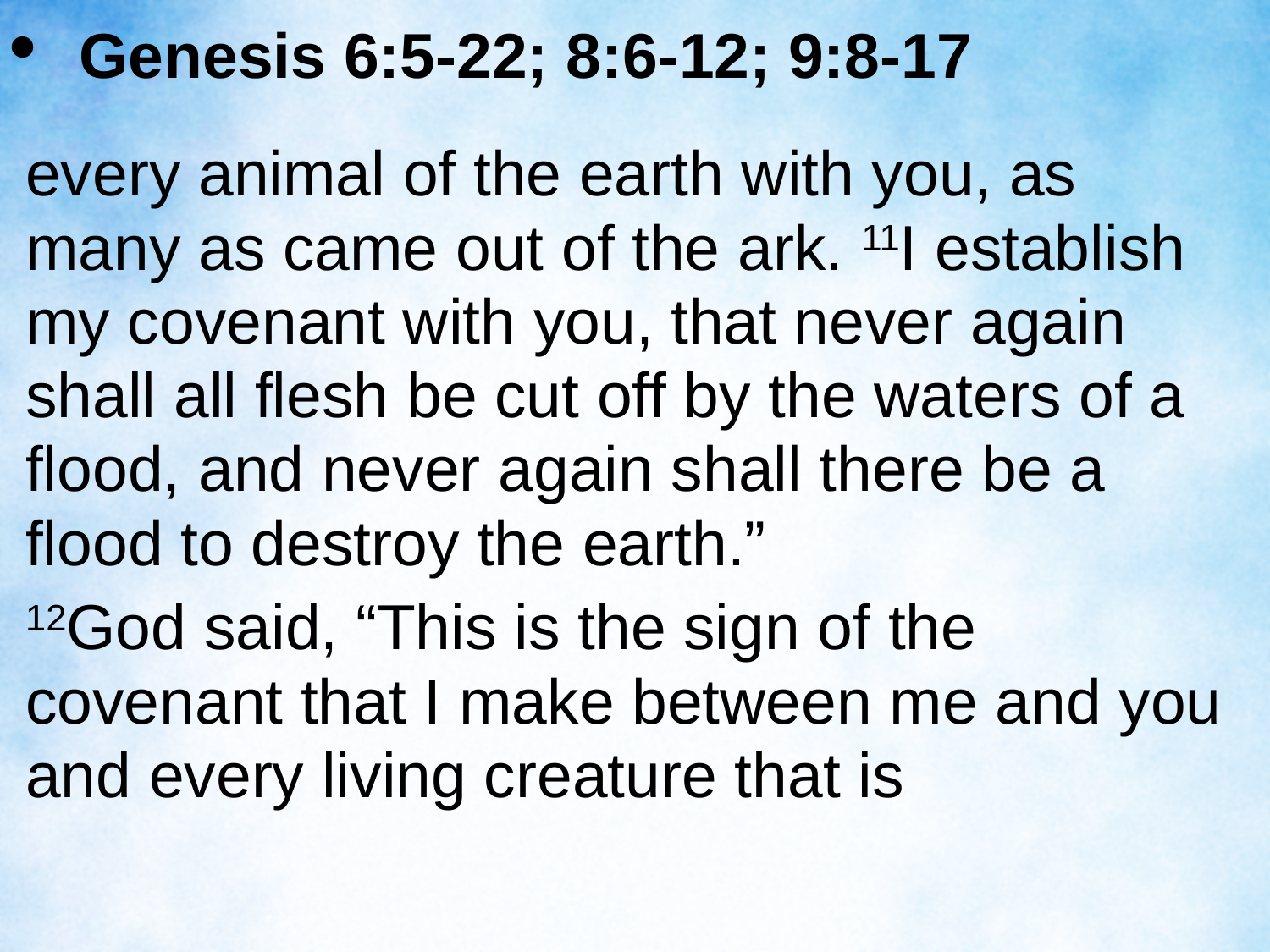

Genesis 6:5-22; 8:6-12; 9:8-17
every animal of the earth with you, as many as came out of the ark. 11I establish my covenant with you, that never again shall all flesh be cut off by the waters of a flood, and never again shall there be a flood to destroy the earth.”
12God said, “This is the sign of the covenant that I make between me and you and every living creature that is
|  |
| --- |
|  |
| --- |